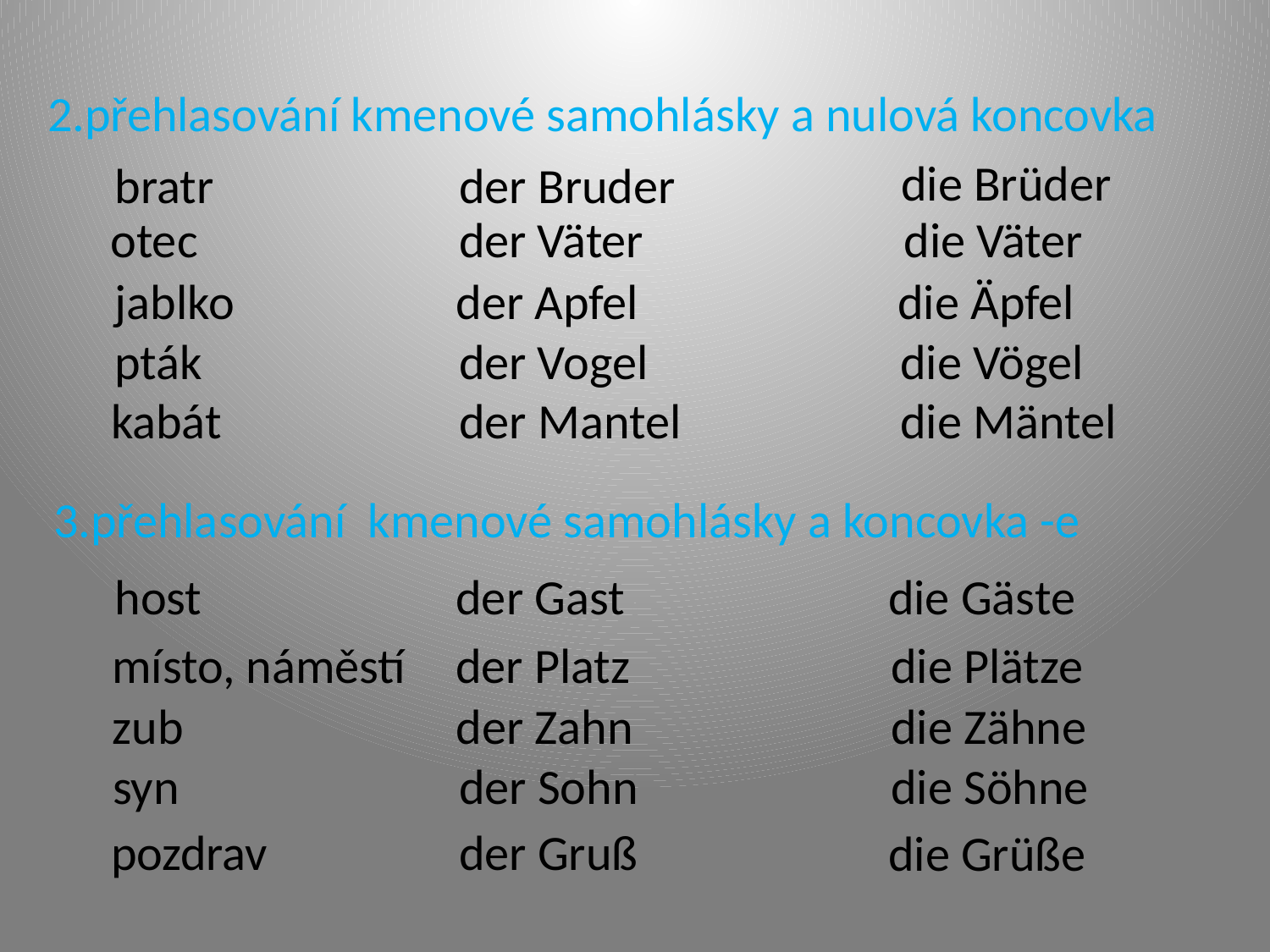

2.přehlasování kmenové samohlásky a nulová koncovka
die Brüder
bratr
der Bruder
otec
der Väter
die Väter

jablko
der Apfel
die Äpfel
pták
der Vogel
die Vögel
kabát
der Mantel
die Mäntel
3.přehlasování  kmenové samohlásky a koncovka -e
host
der Gast
die Gäste
místo, náměstí
der Platz
die Plätze
zub
der Zahn
die Zähne
syn
der Sohn
die Söhne
pozdrav
der Gruß
die Grüße